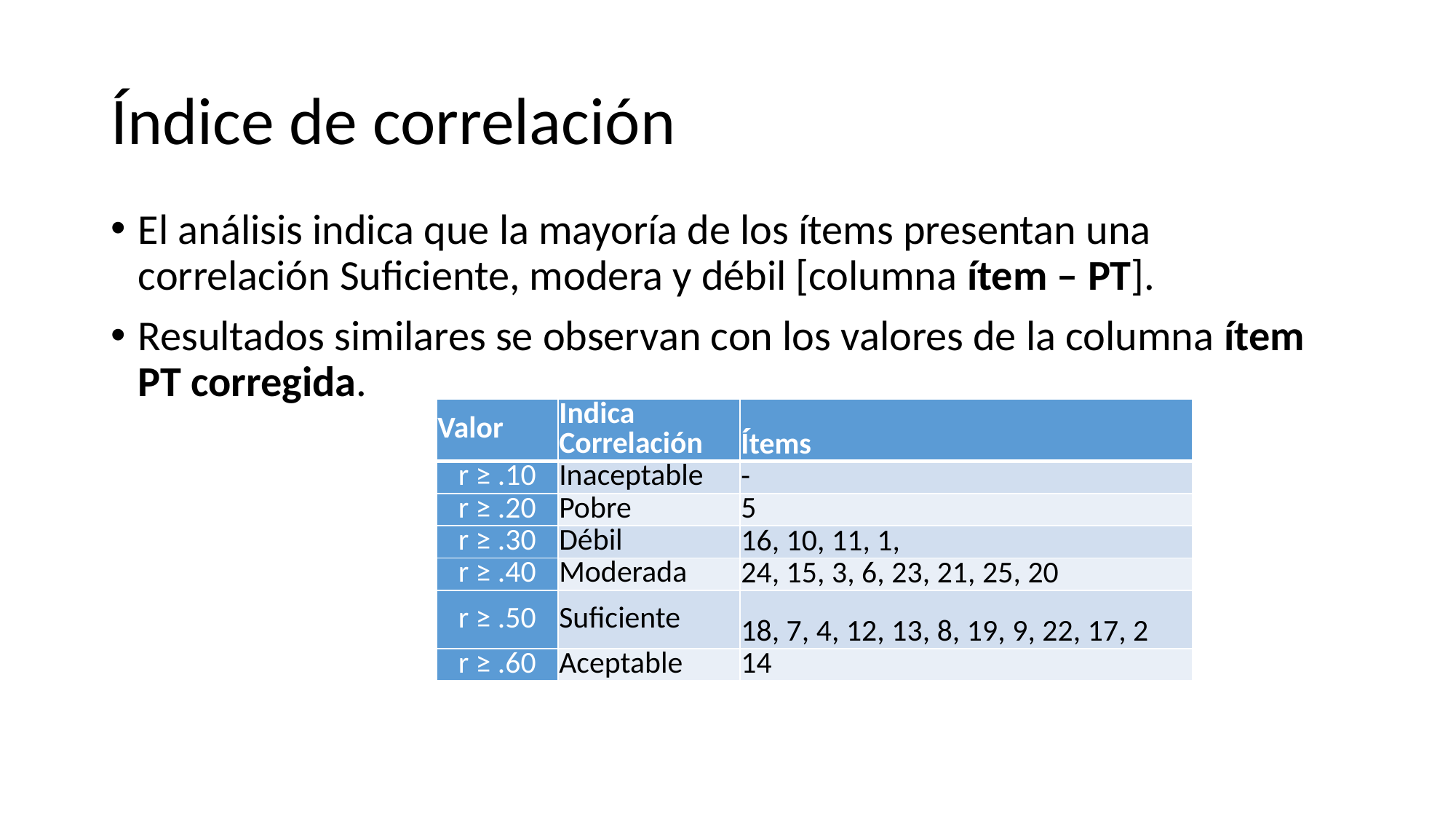

# Índice de correlación
El análisis indica que la mayoría de los ítems presentan una correlación Suficiente, modera y débil [columna ítem – PT].
Resultados similares se observan con los valores de la columna ítem PT corregida.
| Valor | Indica Correlación | Ítems |
| --- | --- | --- |
| r ≥ .10 | Inaceptable | - |
| r ≥ .20 | Pobre | 5 |
| r ≥ .30 | Débil | 16, 10, 11, 1, |
| r ≥ .40 | Moderada | 24, 15, 3, 6, 23, 21, 25, 20 |
| r ≥ .50 | Suficiente | 18, 7, 4, 12, 13, 8, 19, 9, 22, 17, 2 |
| r ≥ .60 | Aceptable | 14 |